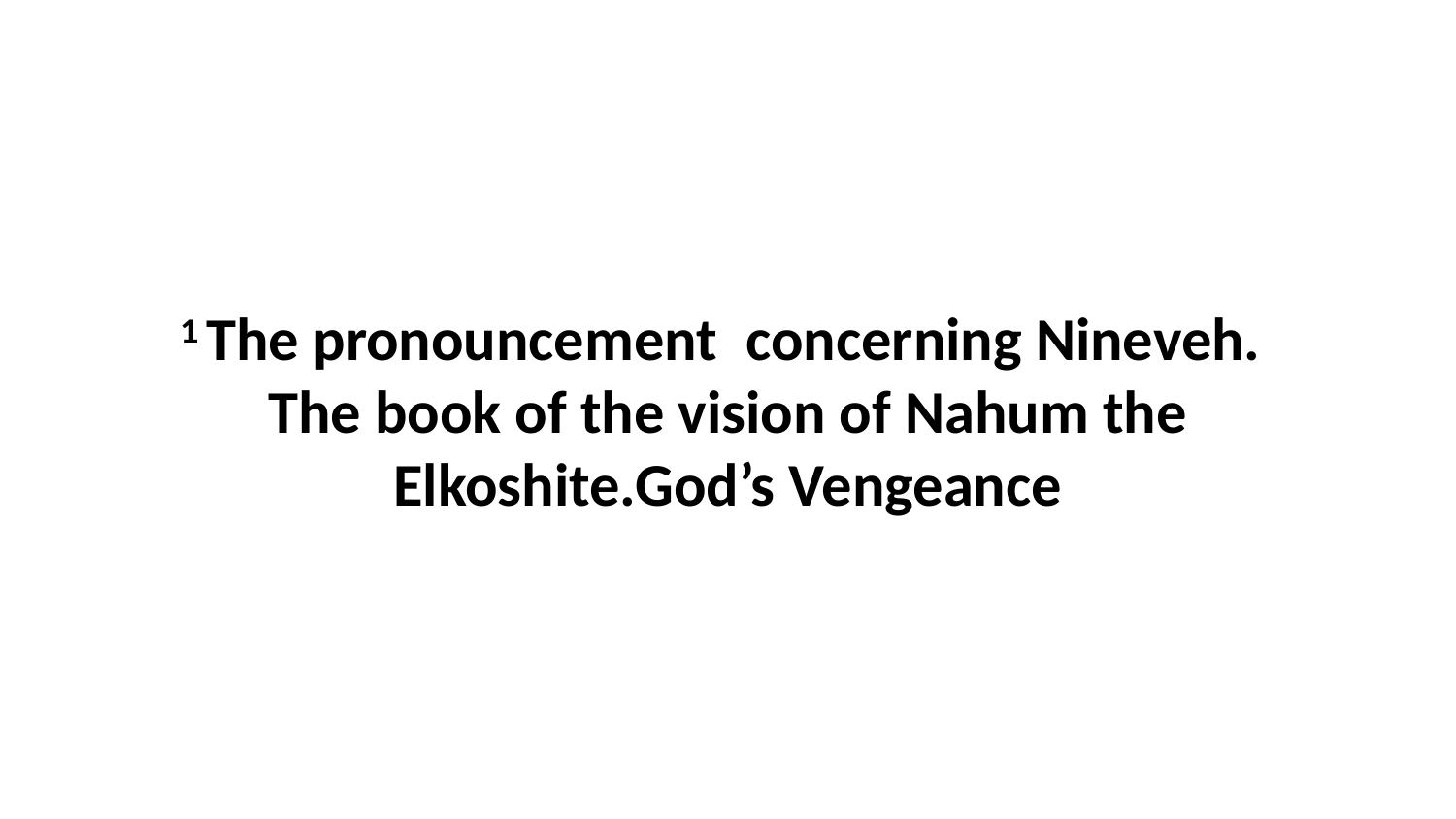

1 The pronouncement  concerning Nineveh.  The book of the vision of Nahum the Elkoshite.God’s Vengeance